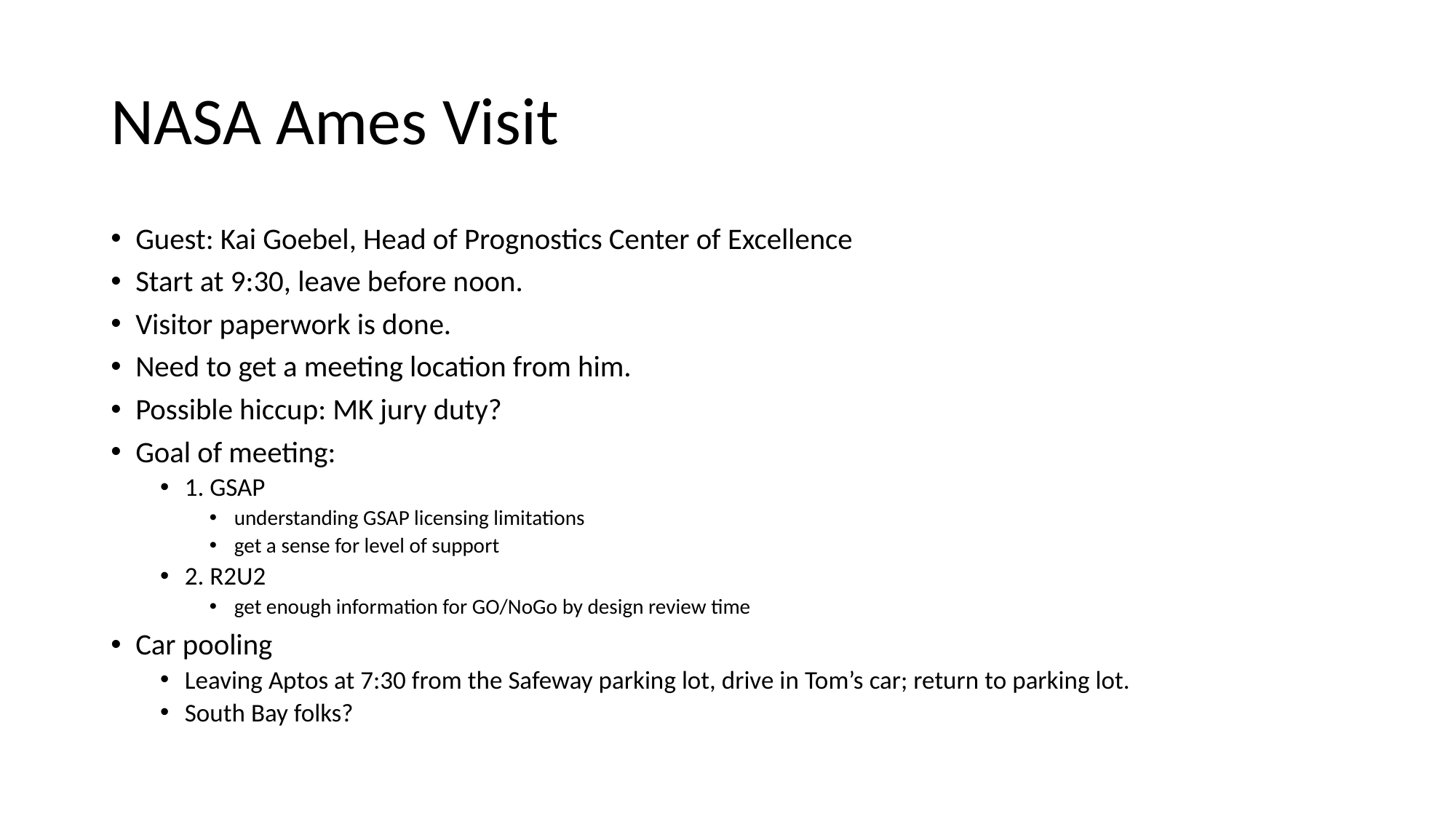

# NASA Ames Visit
Guest: Kai Goebel, Head of Prognostics Center of Excellence
Start at 9:30, leave before noon.
Visitor paperwork is done.
Need to get a meeting location from him.
Possible hiccup: MK jury duty?
Goal of meeting:
1. GSAP
understanding GSAP licensing limitations
get a sense for level of support
2. R2U2
get enough information for GO/NoGo by design review time
Car pooling
Leaving Aptos at 7:30 from the Safeway parking lot, drive in Tom’s car; return to parking lot.
South Bay folks?